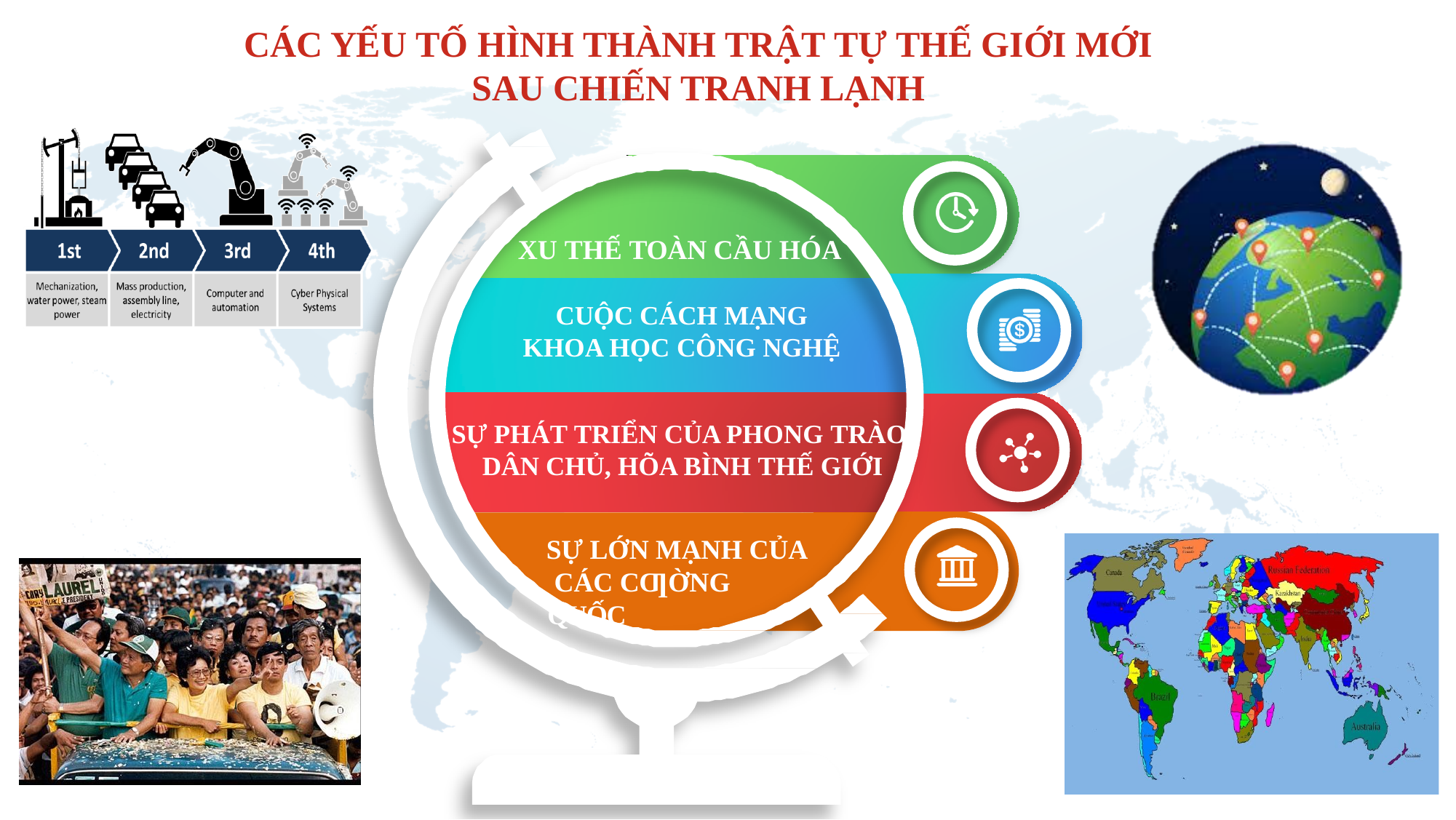

# CÁC YẾU TỐ HÌNH THÀNH TRẬT TỰ THẾ GIỚI MỚI
SAU CHIẾN TRANH LẠNH

XU THẾ TOÀN CẦU HÓA

CUỘC CÁCH MẠNG
KHOA HỌC CÔNG NGHỆ

SỰ PHÁT TRIỂN CỦA PHONG TRÀO  DÂN CHỦ, HÕA BÌNH THẾ GIỚI

SỰ LỚN MẠNH CỦA  CÁC CƢỜNG QUỐC